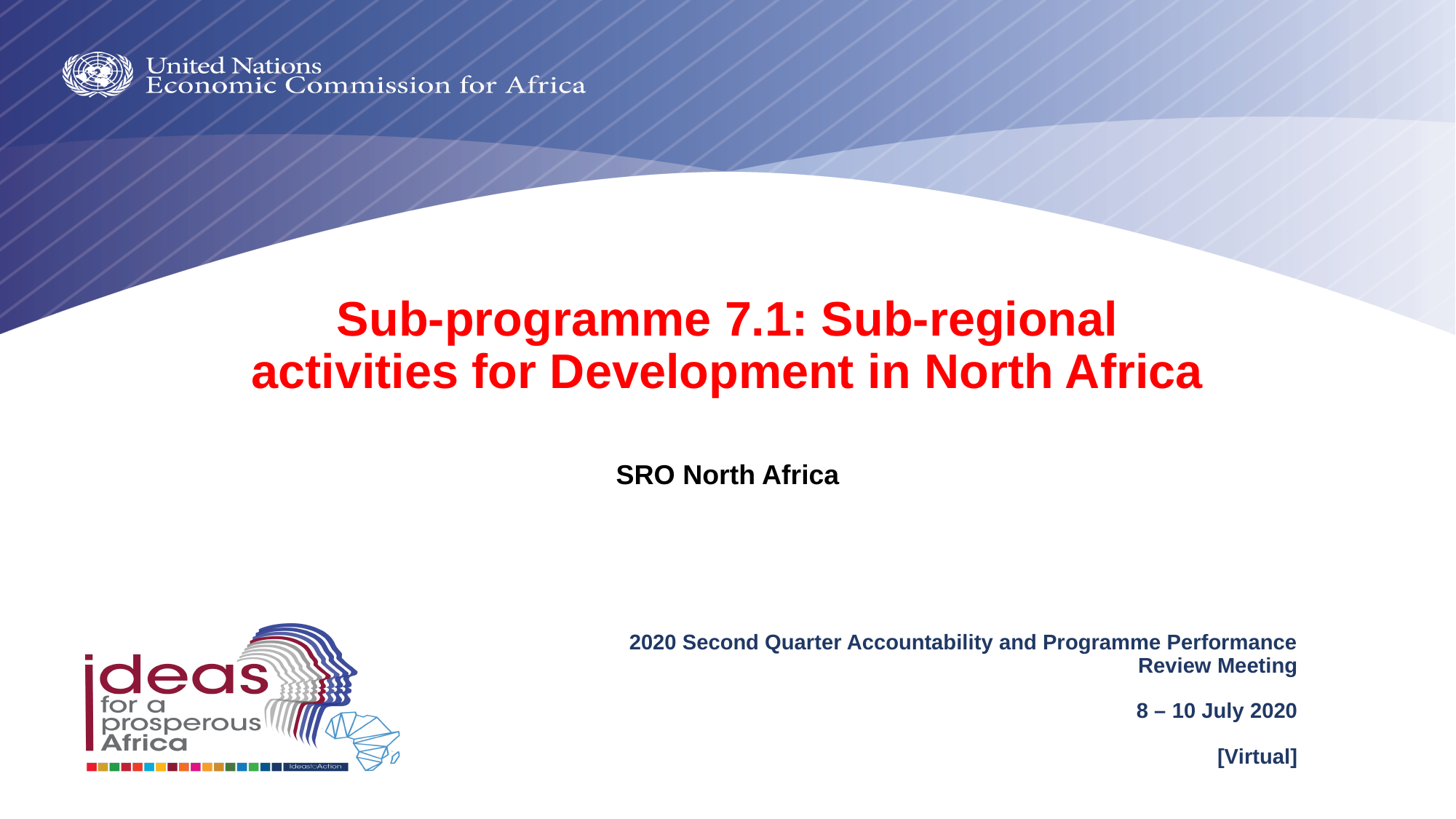

# Sub-programme 7.1: Sub-regional activities for Development in North Africa SRO North Africa
2020 Second Quarter Accountability and Programme Performance Review Meeting

8 – 10 July 2020

[Virtual]